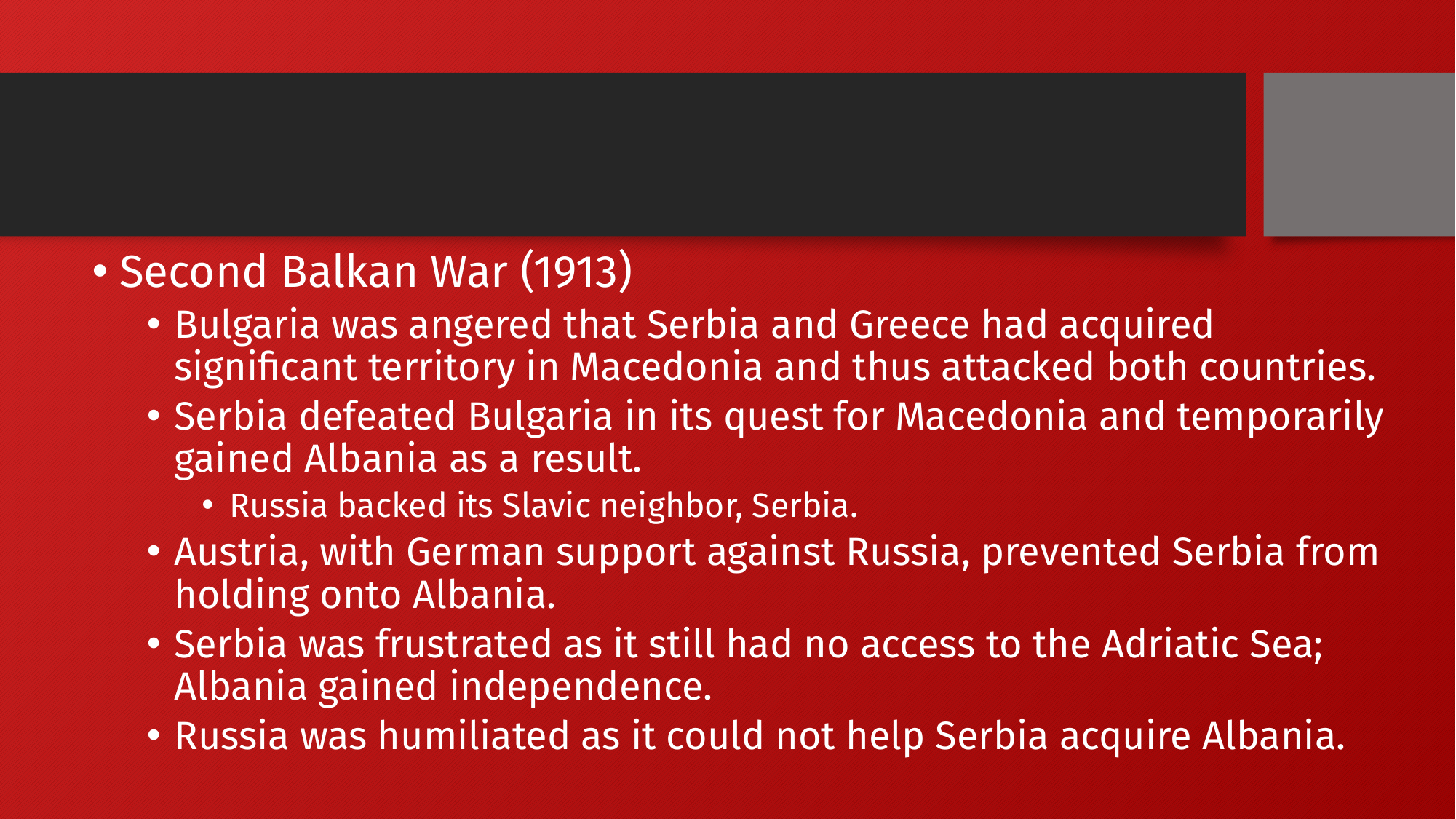

#
Second Balkan War (1913)
Bulgaria was angered that Serbia and Greece had acquired significant territory in Macedonia and thus attacked both countries.
Serbia defeated Bulgaria in its quest for Macedonia and temporarily gained Albania as a result.
Russia backed its Slavic neighbor, Serbia.
Austria, with German support against Russia, prevented Serbia from holding onto Albania.
Serbia was frustrated as it still had no access to the Adriatic Sea; Albania gained independence.
Russia was humiliated as it could not help Serbia acquire Albania.